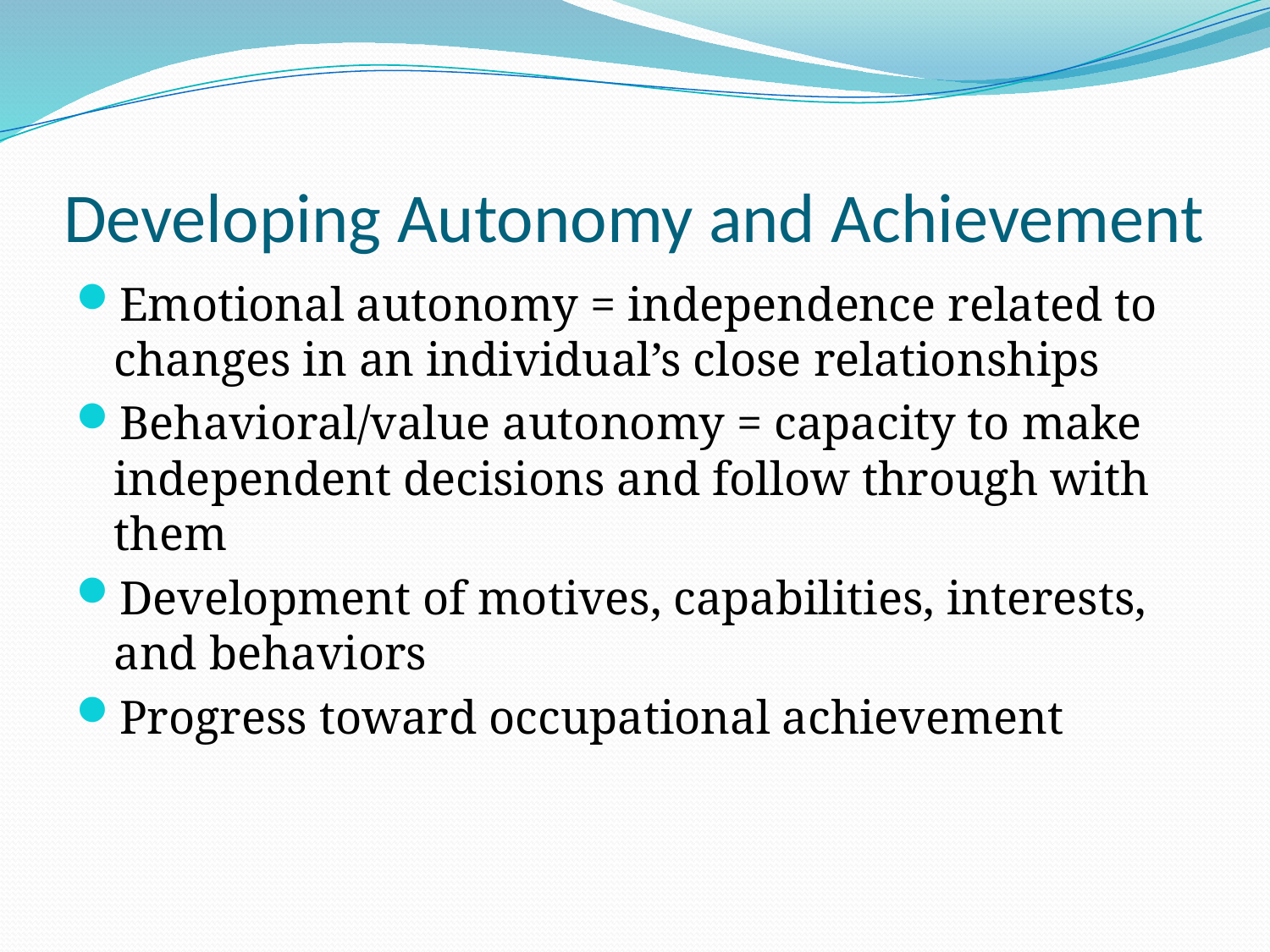

# Developing Autonomy and Achievement
Emotional autonomy = independence related to changes in an individual’s close relationships
Behavioral/value autonomy = capacity to make independent decisions and follow through with them
Development of motives, capabilities, interests, and behaviors
Progress toward occupational achievement